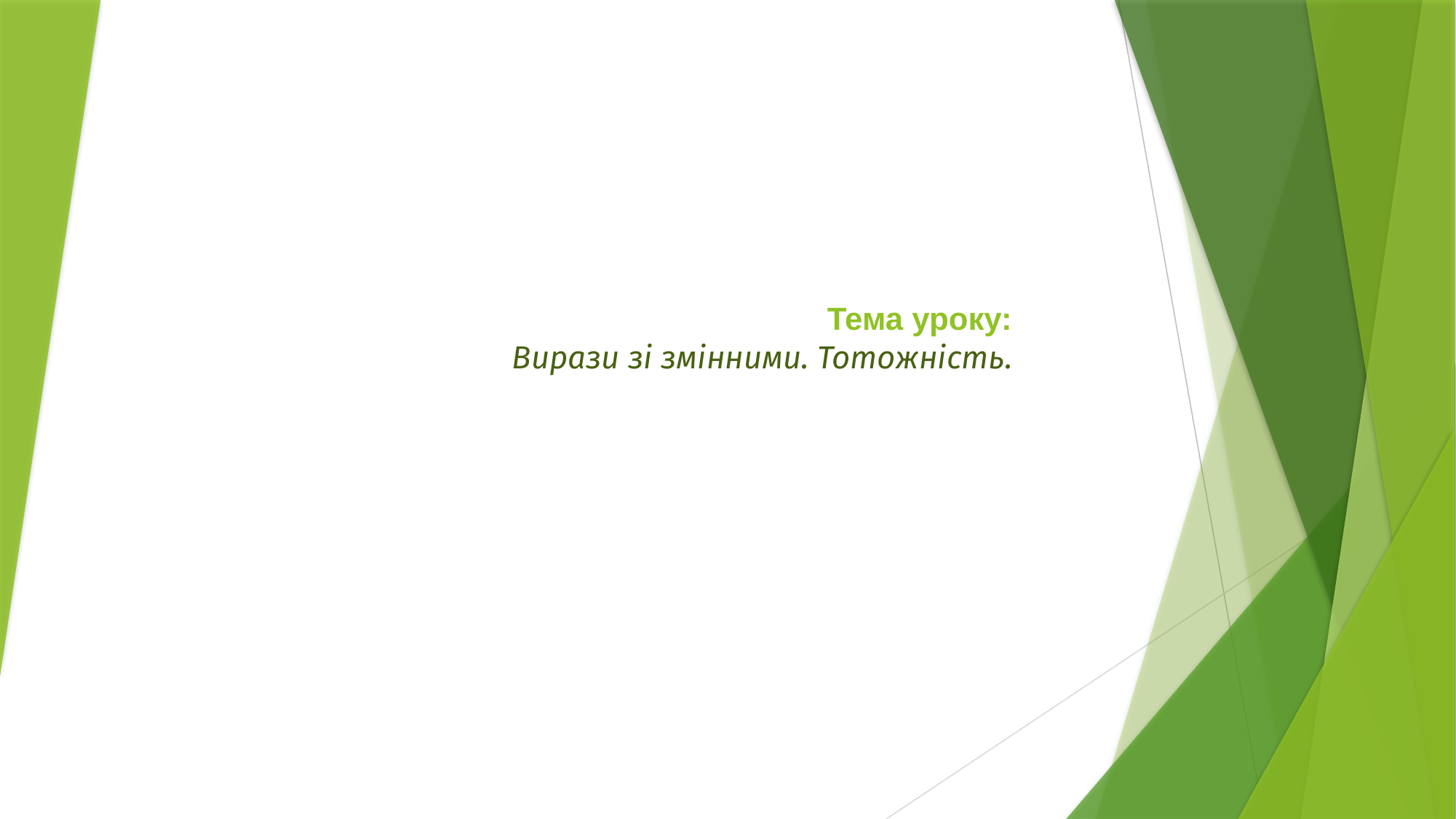

# Тема уроку: Вирази зі змінними. Тотожність.